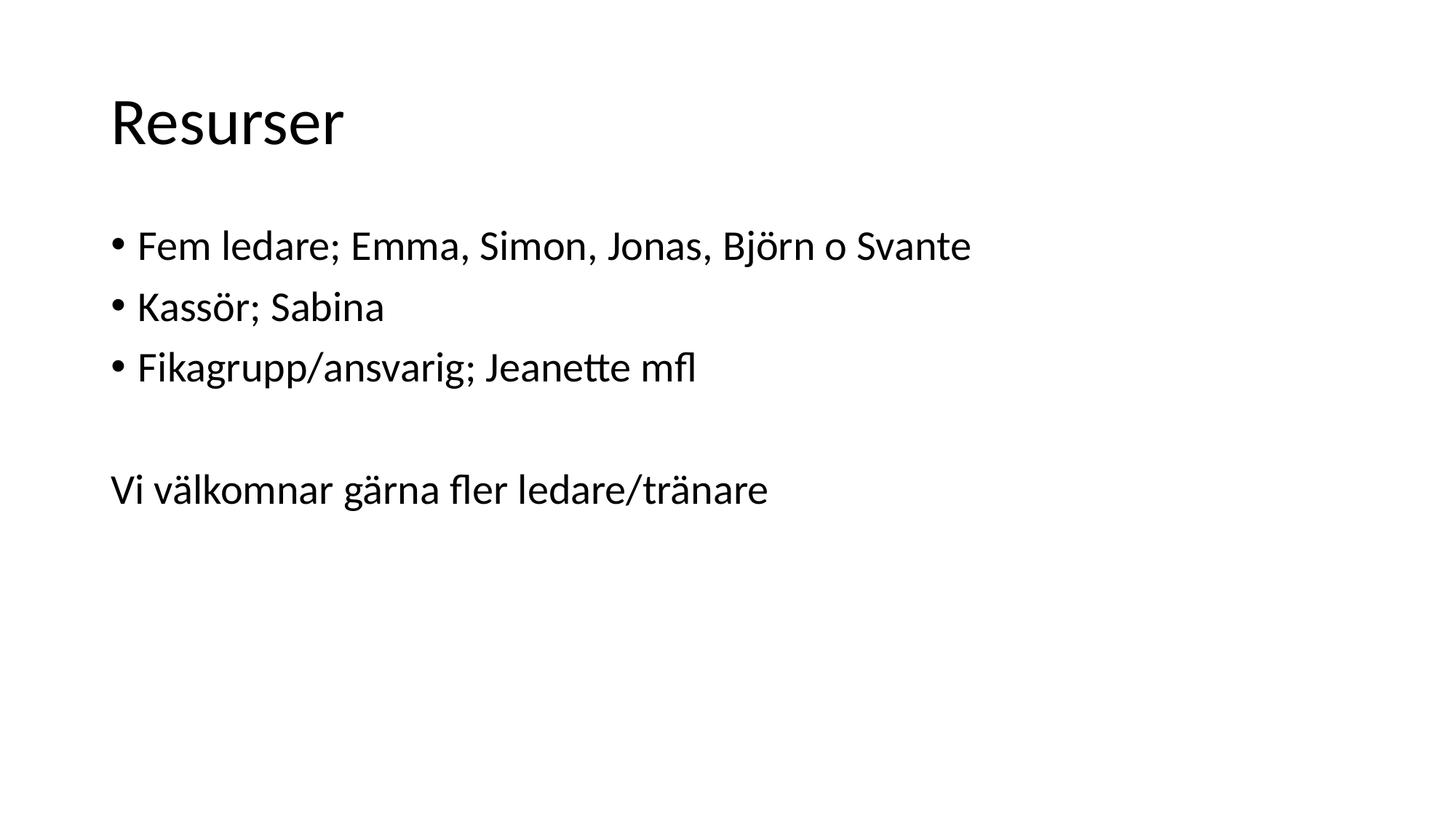

# Resurser
Fem ledare; Emma, Simon, Jonas, Björn o Svante
Kassör; Sabina
Fikagrupp/ansvarig; Jeanette mfl

Vi välkomnar gärna fler ledare/tränare